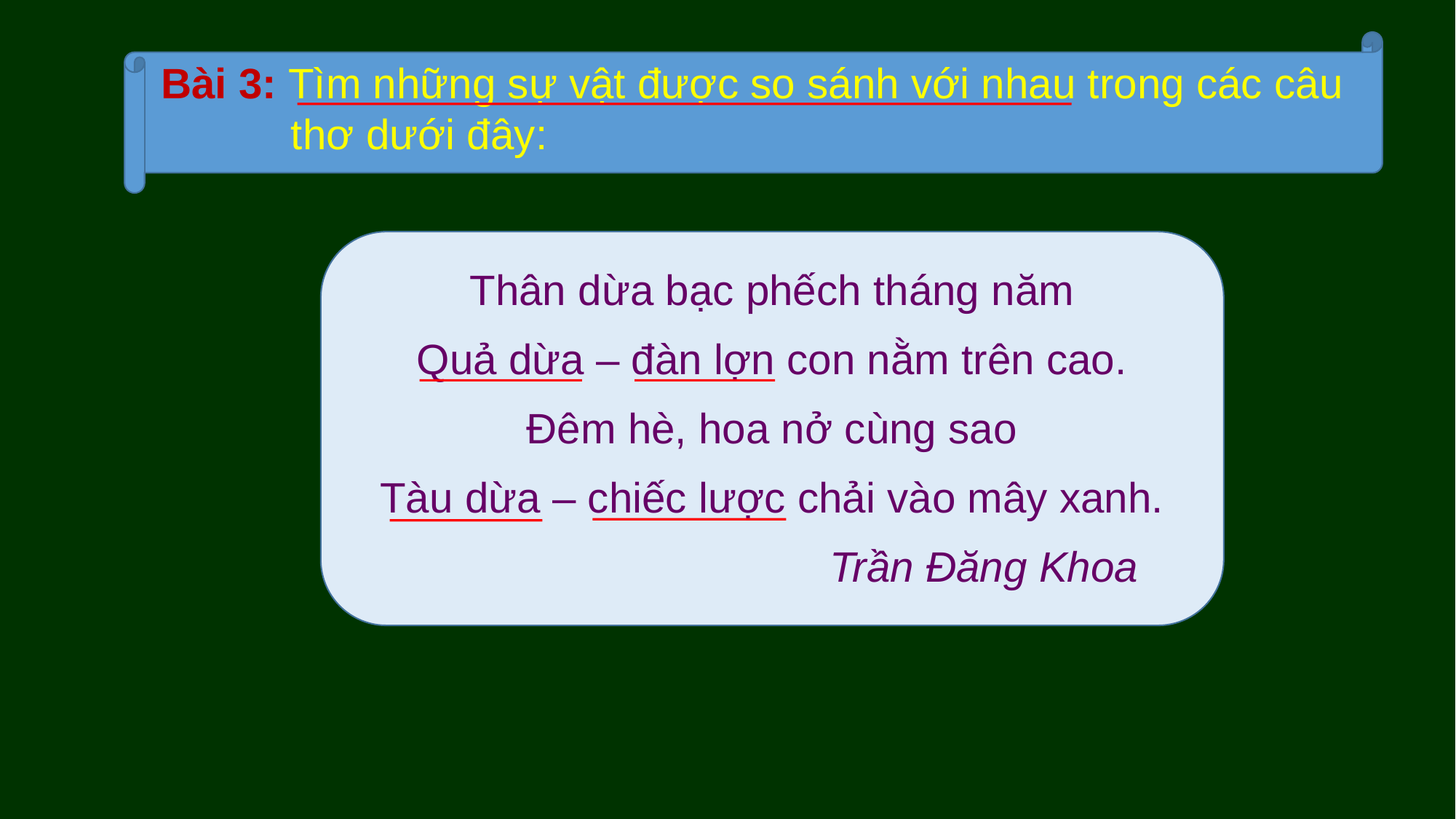

Bài 3: Tìm những sự vật được so sánh với nhau trong các câu
           thơ dưới đây:

Thân dừa bạc phếch tháng năm
Quả dừa – đàn lợn con nằm trên cao.
Đêm hè, hoa nở cùng sao
Tàu dừa – chiếc lược chải vào mây xanh.
                      	            Trần Đăng Khoa